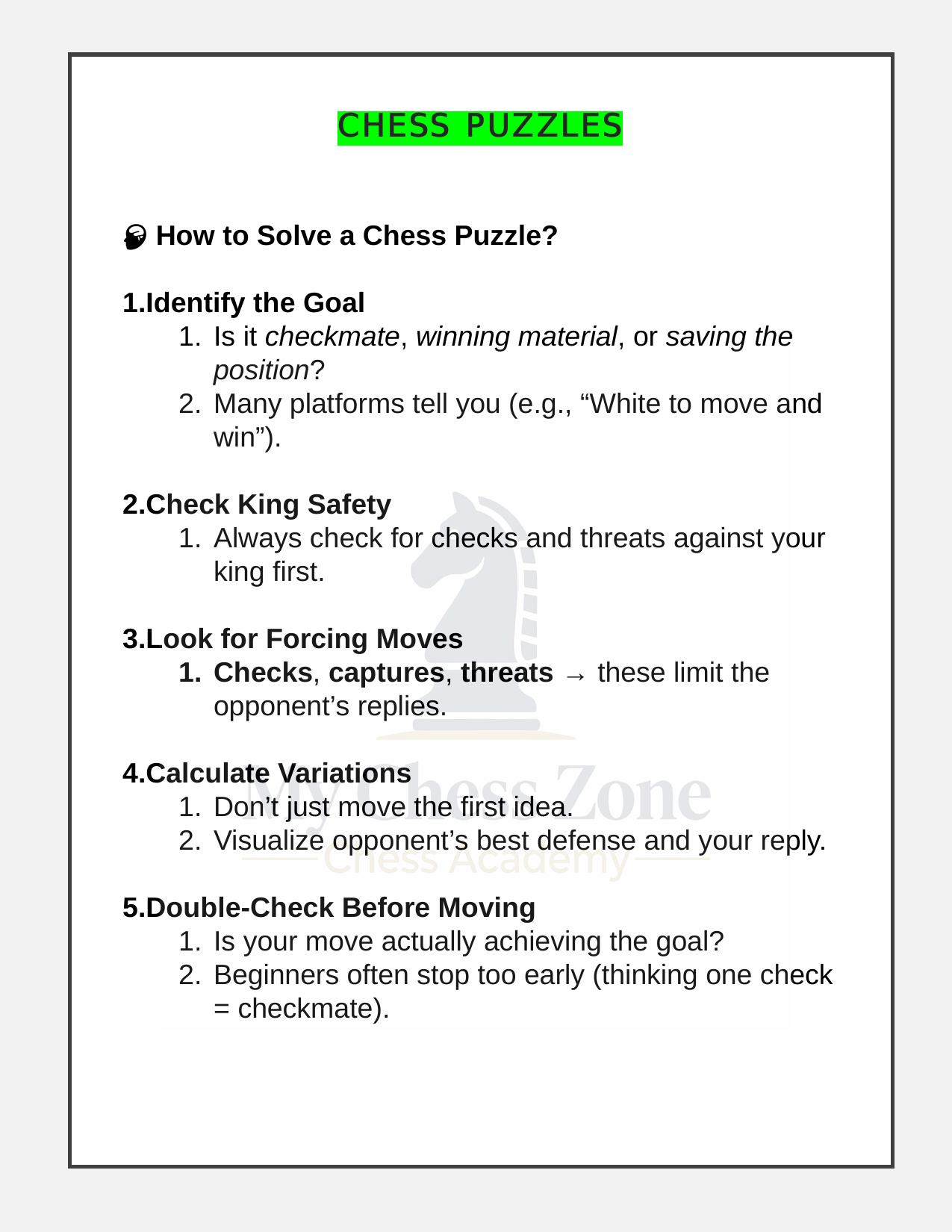

# Chess puzzles
🧠 How to Solve a Chess Puzzle?

Identify the Goal
Is it checkmate, winning material, or saving the position?
Many platforms tell you (e.g., “White to move and win”).

Check King Safety
Always check for checks and threats against your king first.

Look for Forcing Moves
Checks, captures, threats → these limit the opponent’s replies.

Calculate Variations
Don’t just move the first idea.
Visualize opponent’s best defense and your reply.

Double-Check Before Moving
Is your move actually achieving the goal?
Beginners often stop too early (thinking one check = checkmate).